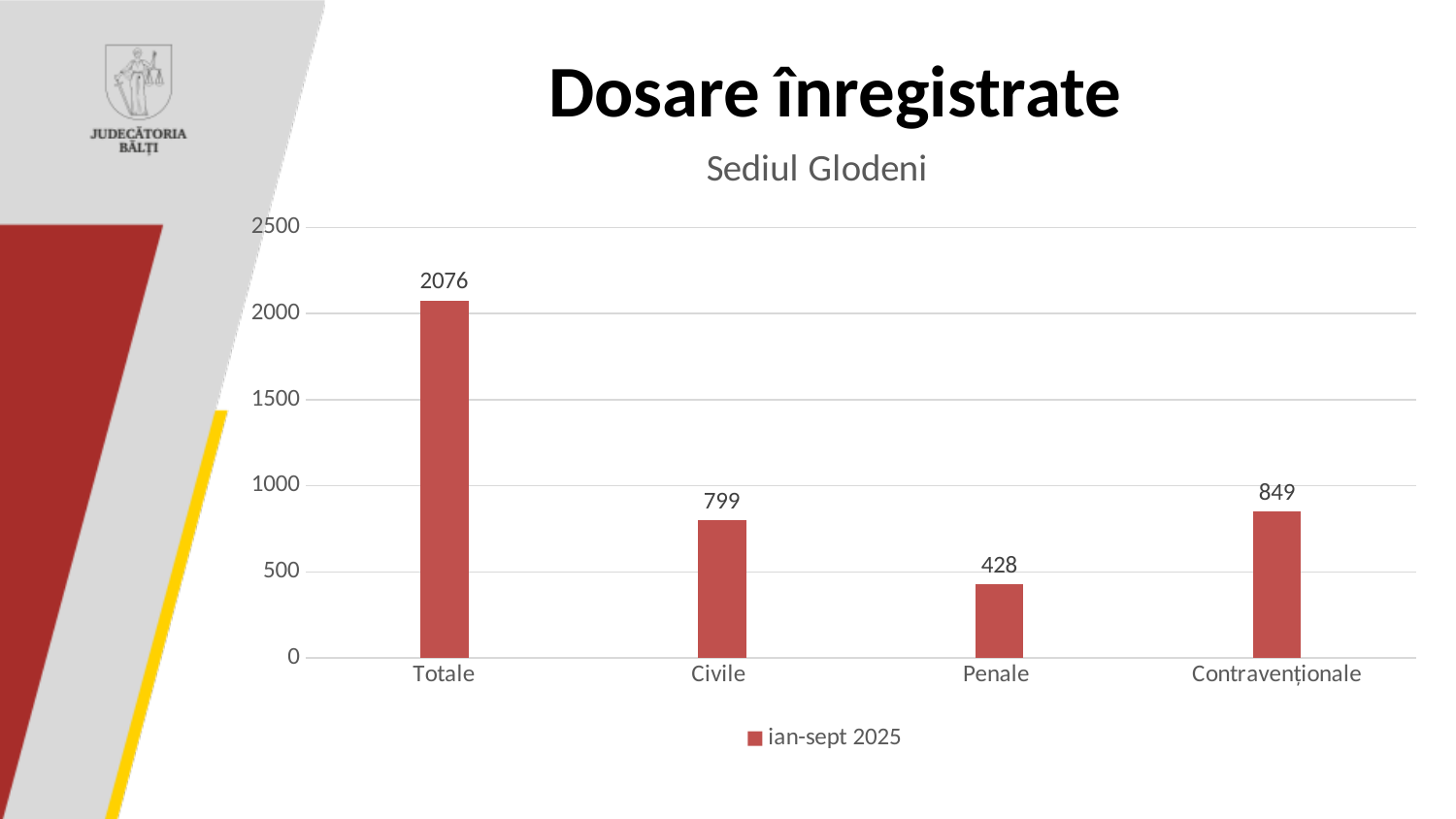

# Dosare înregistrate

### Chart: Sediul Glodeni

| Category | Столбец2 | ian-sept 2025 | Столбец1 |
|---|---|---|---|
| Totale | None | 2076.0 | None |
| Civile  | None | 799.0 | None |
| Penale  | None | 428.0 | None |
| Contravenționale | None | 849.0 | None |